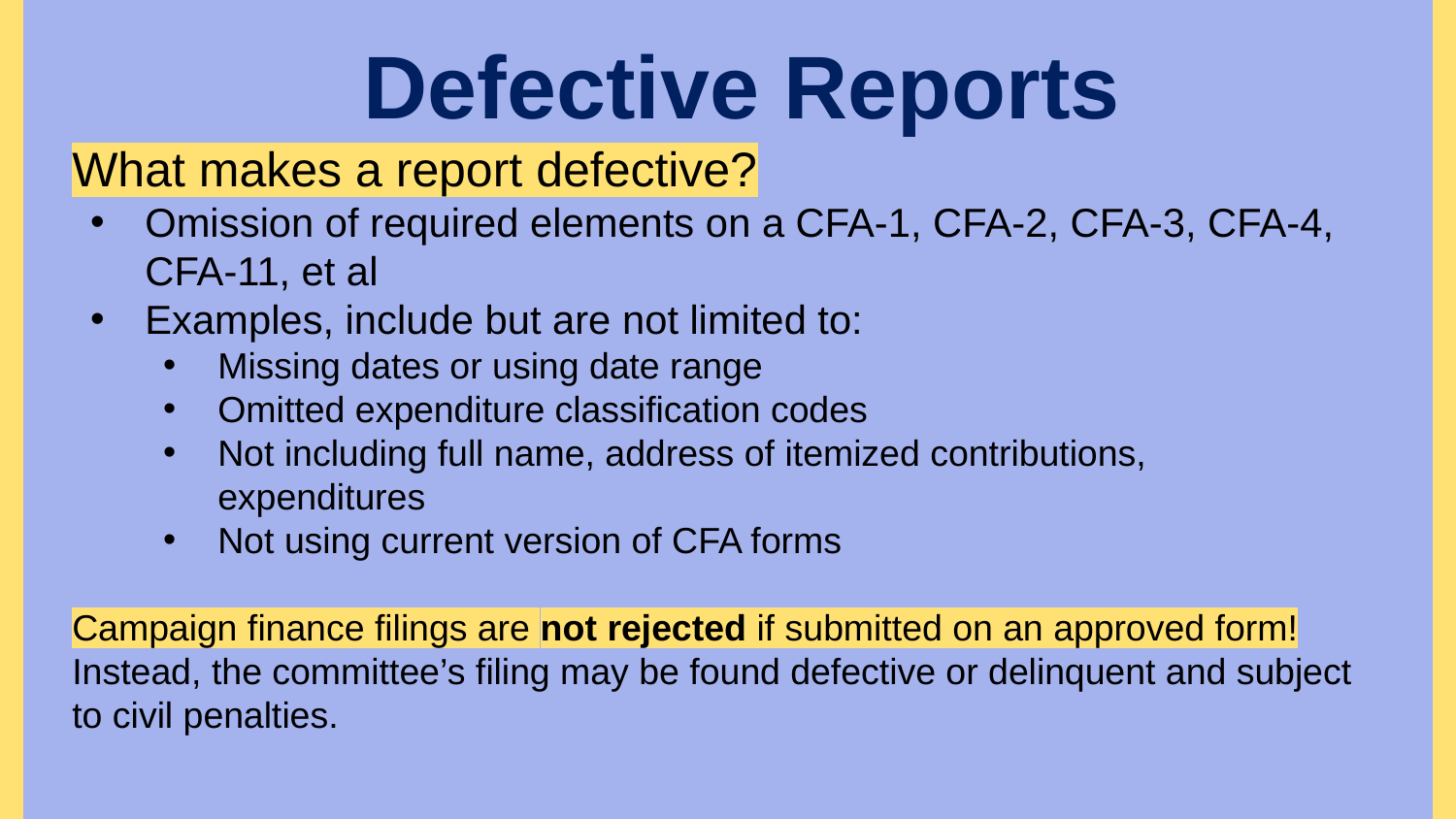

Defective Reports
What makes a report defective?
Omission of required elements on a CFA-1, CFA-2, CFA-3, CFA-4, CFA-11, et al
Examples, include but are not limited to:
Missing dates or using date range
Omitted expenditure classification codes
Not including full name, address of itemized contributions, expenditures
Not using current version of CFA forms

Campaign finance filings are not rejected if submitted on an approved form! Instead, the committee’s filing may be found defective or delinquent and subject to civil penalties.